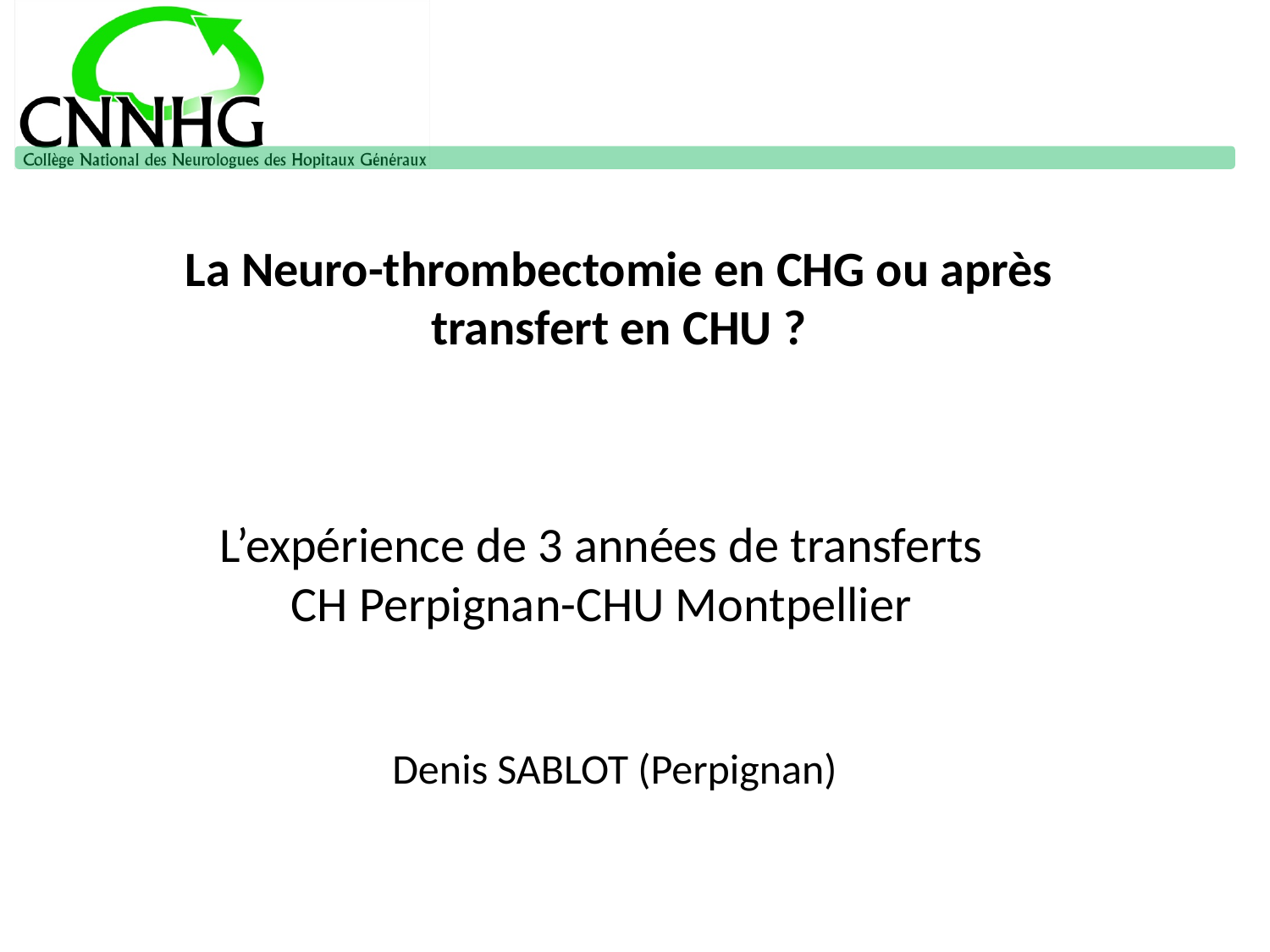

# La Neuro-thrombectomie en CHG ou après transfert en CHU ?
L’expérience de 3 années de transferts
CH Perpignan-CHU Montpellier
Denis SABLOT (Perpignan)